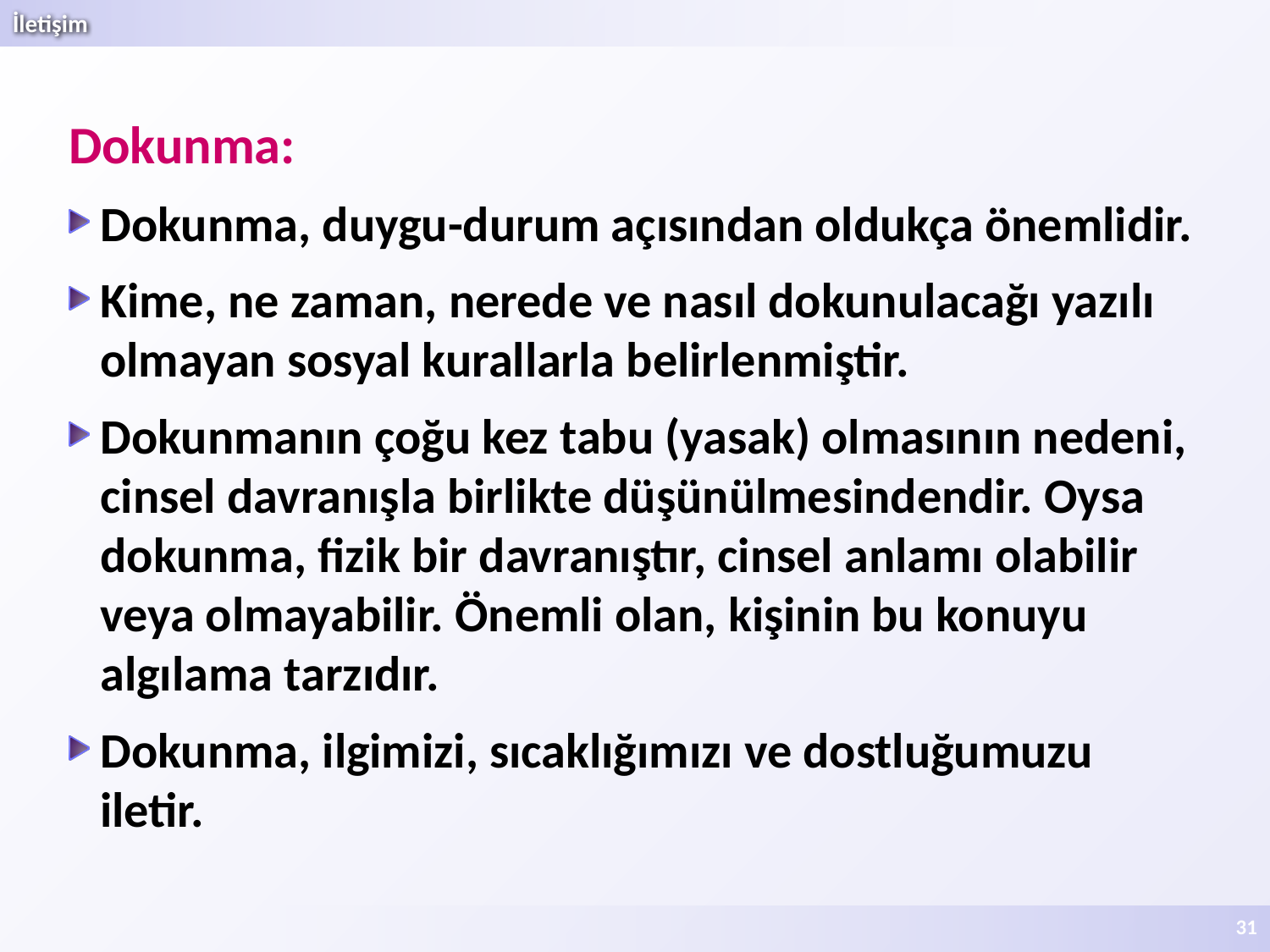

Dokunma:
Dokunma, duygu-durum açısından oldukça önemlidir.
Kime, ne zaman, nerede ve nasıl dokunulacağı yazılı olmayan sosyal kurallarla belirlenmiştir.
Dokunmanın çoğu kez tabu (yasak) olmasının nedeni, cinsel davranışla birlikte düşünülmesindendir. Oysa dokunma, fizik bir davranıştır, cinsel anlamı olabilir veya olmayabilir. Önemli olan, kişinin bu konuyu algılama tarzıdır.
Dokunma, ilgimizi, sıcaklığımızı ve dostluğumuzu iletir.
31